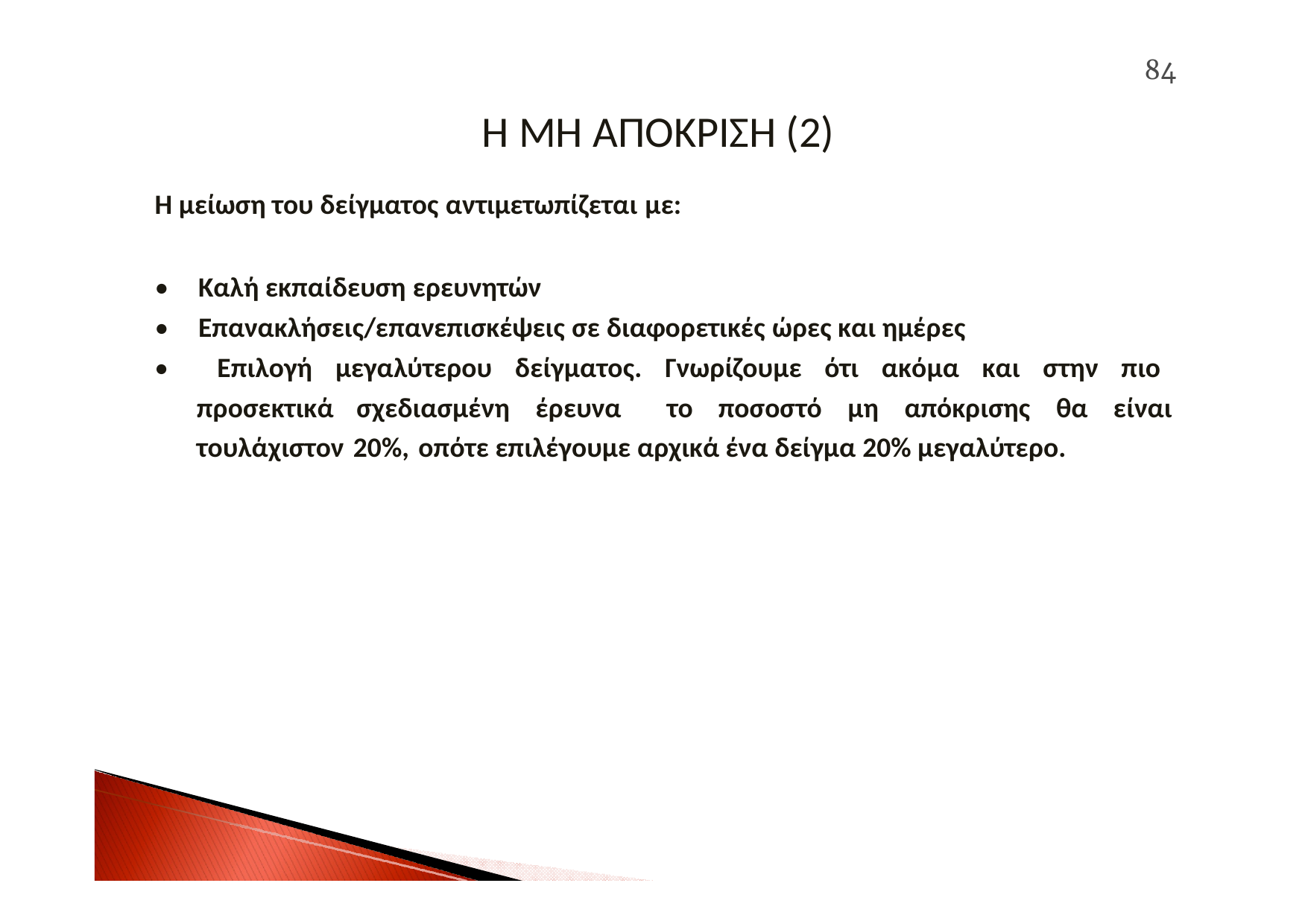

84
# Η ΜΗ ΑΠΟΚΡΙΣΗ (2)
Η μείωση του δείγματος αντιμετωπίζεται με:

•	Καλή εκπαίδευση ερευνητών
•	Επανακλήσεις/επανεπισκέψεις σε διαφορετικές ώρες και ημέρες
•    Επιλογή  μεγαλύτερου  δείγματος.  Γνωρίζουμε  ότι  ακόμα  και  στην  πιο  προσεκτικά σχεδιασμένη έρευνα  το ποσοστό μη απόκρισης θα είναι τουλάχιστον 20%, οπότε επιλέγουμε αρχικά ένα δείγμα 20% μεγαλύτερο.